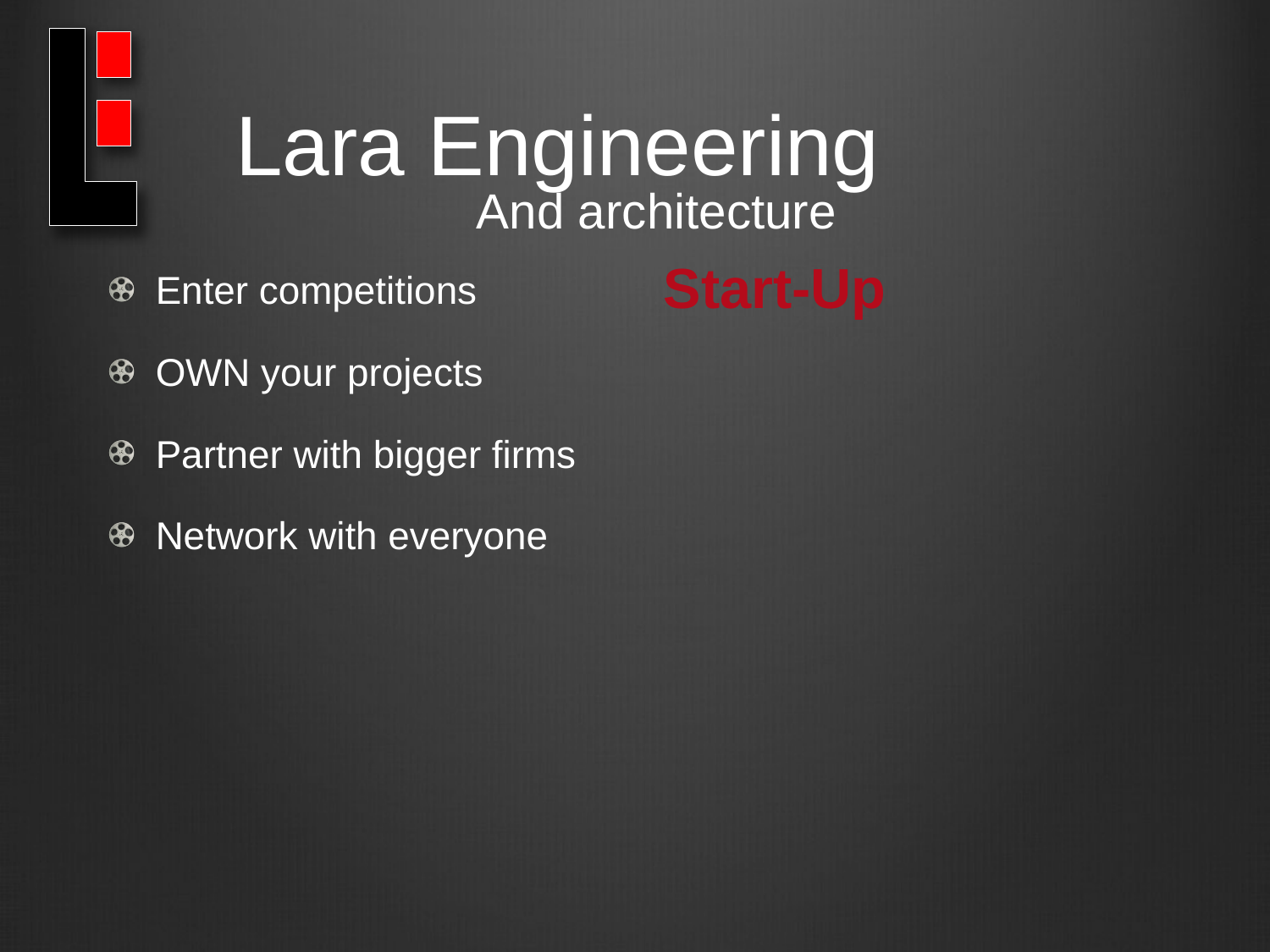

Lara Engineering
And architecture
Start-Up
Enter competitions
OWN your projects
Partner with bigger firms
Network with everyone